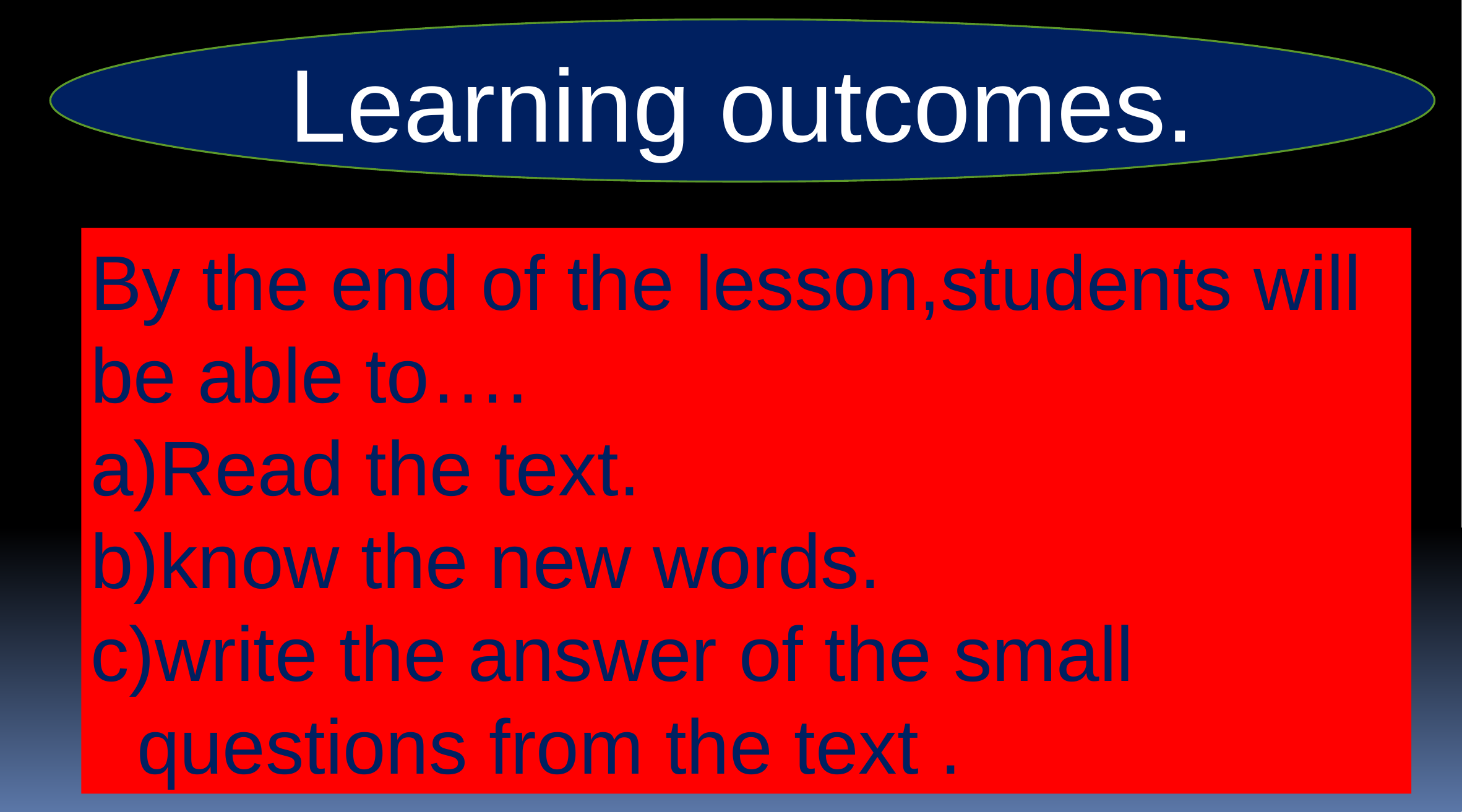

Learning outcomes.
By the end of the lesson,students will be able to….
Read the text.
know the new words.
write the answer of the small questions from the text .